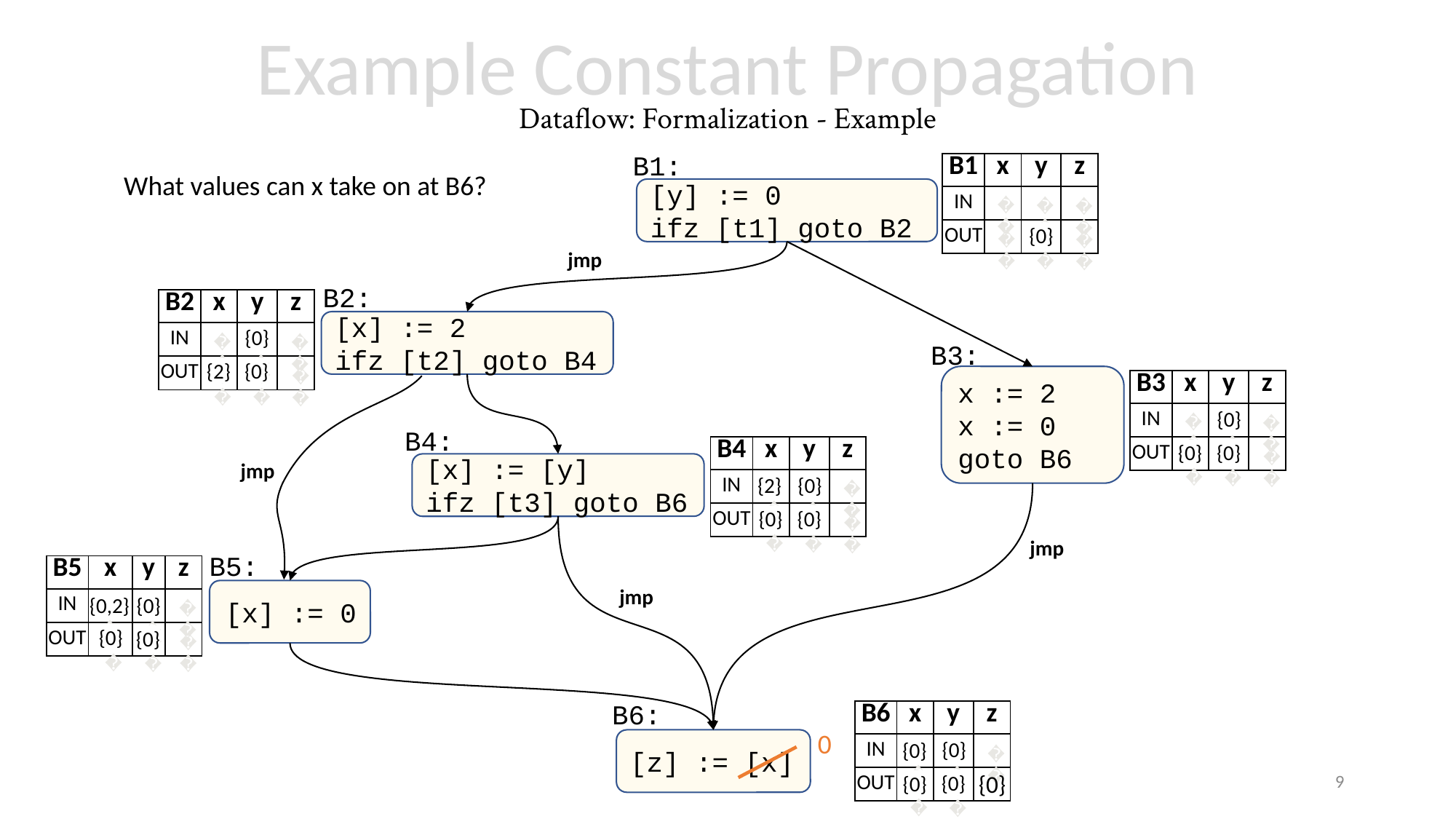

# Example Constant Propagation Dataflow: Formalization - Example
B1:
| B1 | x | y | z |
| --- | --- | --- | --- |
| IN |  |  |  |
| OUT |  |  |  |
What values can x take on at B6?
[y] := 0
ifz [t1] goto B2
🤷
🤷
🤷
🤷
🤷
🤷
{0}
jmp
B2:
| B2 | x | y | z |
| --- | --- | --- | --- |
| IN |  |  |  |
| OUT |  |  |  |
[x] := 2
ifz [t2] goto B4
🤷
🤷
🤷
{0}
B3:
🤷
🤷
🤷
{2}
{0}
x := 2
x := 0
goto B6
| B3 | x | y | z |
| --- | --- | --- | --- |
| IN |  |  |  |
| OUT |  |  |  |

🤷
🤷
🤷
{0}
B4:
| B4 | x | y | z |
| --- | --- | --- | --- |
| IN |  |  |  |
| OUT |  |  |  |
🤷
🤷
🤷
{0}
{0}
jmp
[x] := [y]
ifz [t3] goto B6
🤷
🤷
🤷
{2}
{0}
🤷
🤷
🤷
{0}
{0}
jmp
B5:
| B5 | x | y | z |
| --- | --- | --- | --- |
| IN |  |  |  |
| OUT |  |  |  |
jmp
[x] := 0
🤷
🤷
🤷
{0,2}
{0}
🤷
🤷
🤷
{0}
{0}
B6:
| B6 | x | y | z |
| --- | --- | --- | --- |
| IN |  |  |  |
| OUT |  |  |  |
0
[z] := [x]
🤷
🤷
🤷
{0}
{0}
9
{0}
🤷
🤷
{0}
{0}